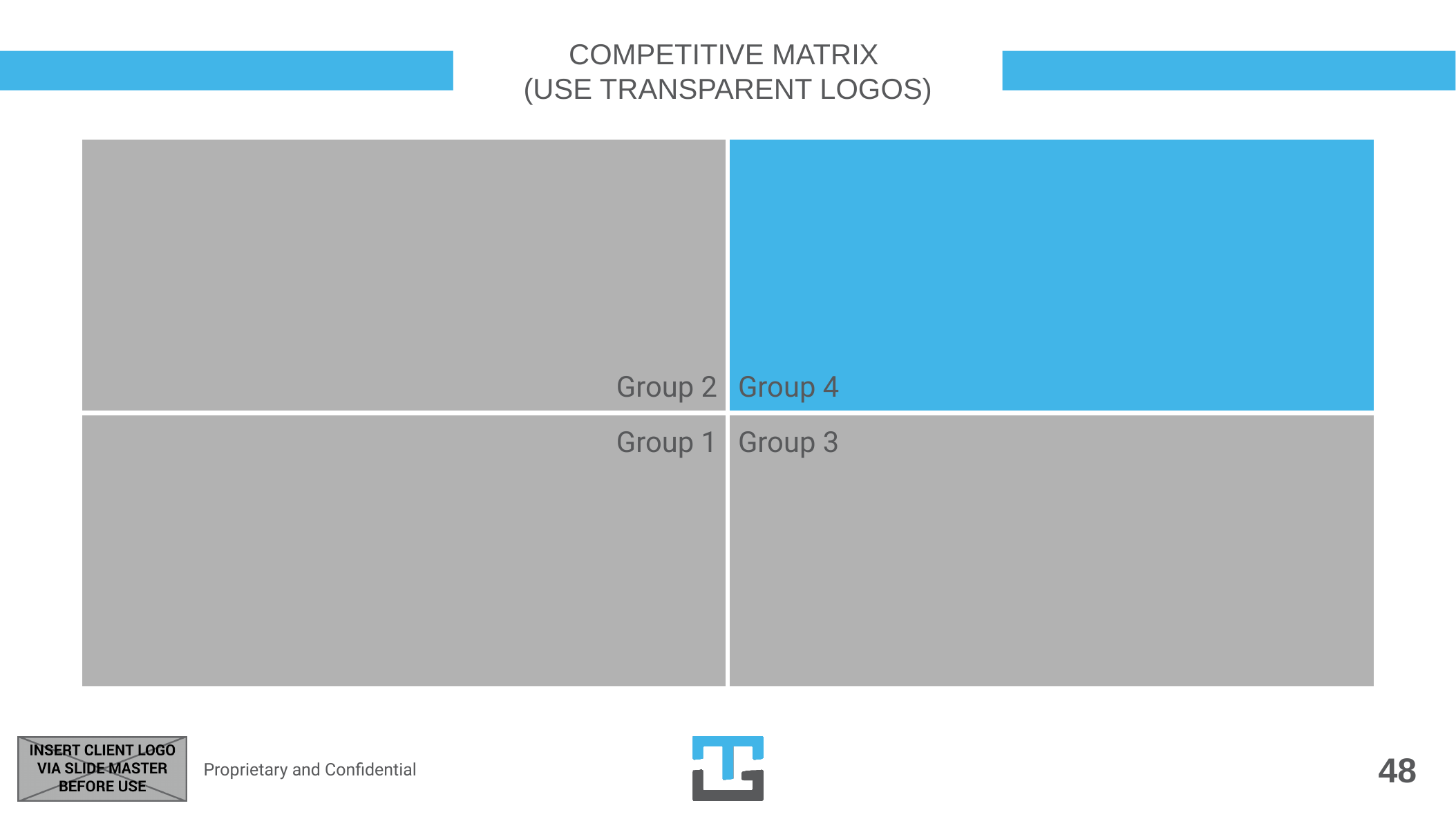

# Competitive matrix (Use Transparent logos)
Group 2
Group 4
Group 1
Group 3